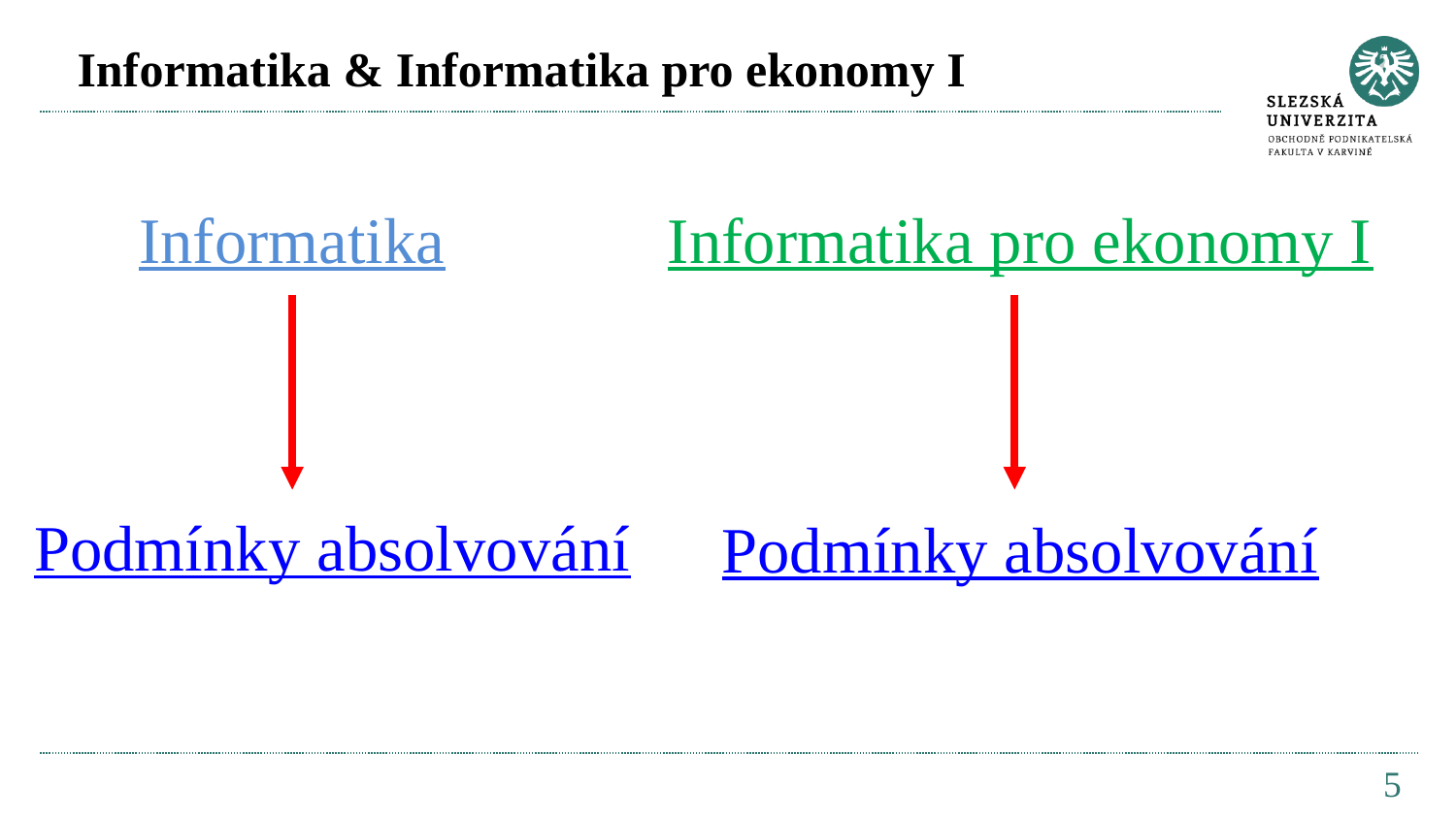

# Informatika & Informatika pro ekonomy I
Informatika
Informatika pro ekonomy I
Podmínky absolvování
Podmínky absolvování

5